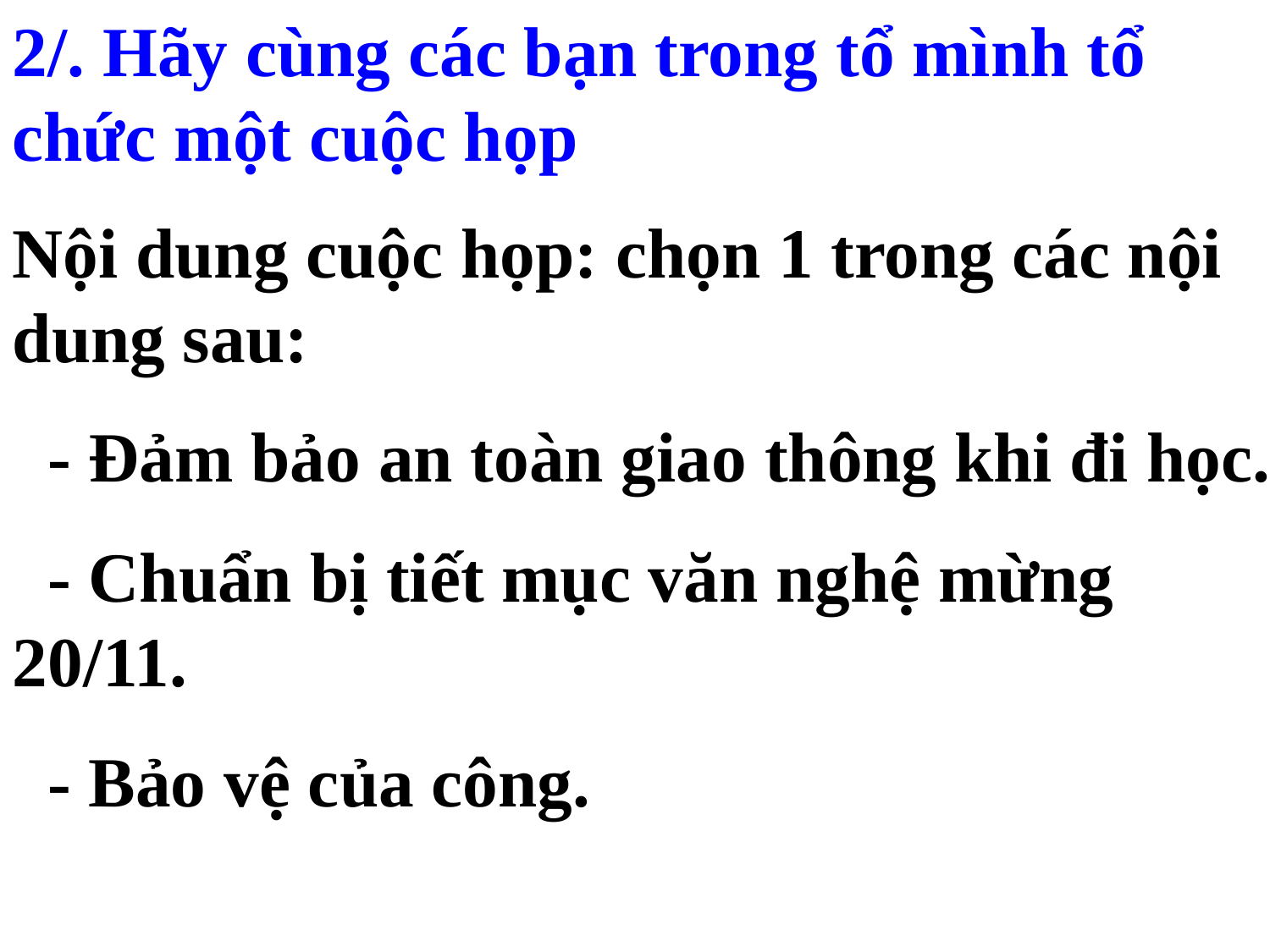

2/. Hãy cùng các bạn trong tổ mình tổ chức một cuộc họp
Nội dung cuộc họp: chọn 1 trong các nội dung sau:
  - Đảm bảo an toàn giao thông khi đi học.
  - Chuẩn bị tiết mục văn nghệ mừng 20/11.
  - Bảo vệ của công.